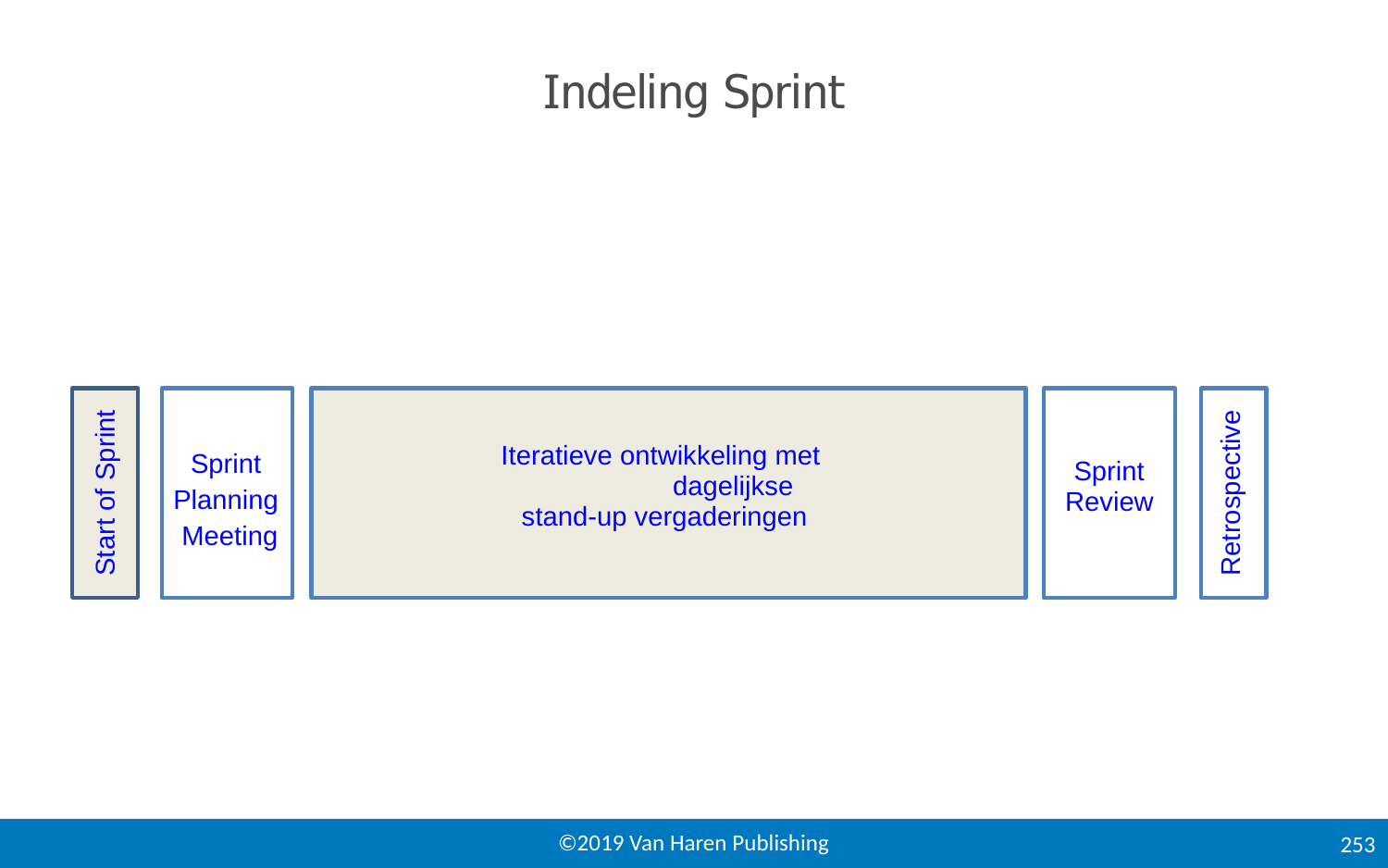

# Indeling Sprint

Iteratieve ontwikkeling met                     dagelijkse  stand-up vergaderingen
Sprint
Planning
Meeting
Sprint Review
Start of Sprint
Retrospective
253